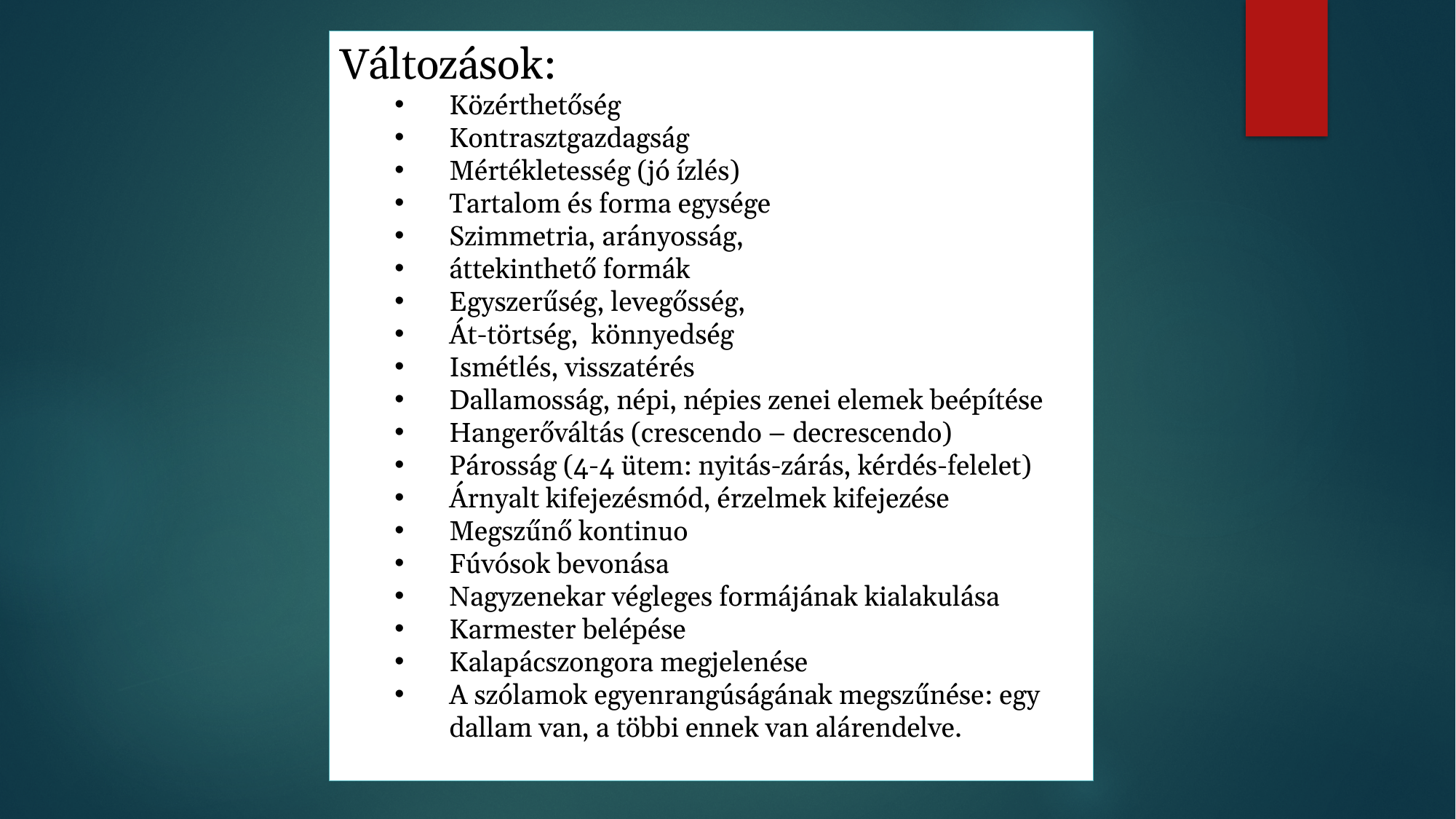

Változások:
Közérthetőség
Kontrasztgazdagság
Mértékletesség (jó ízlés)
Tartalom és forma egysége
Szimmetria, arányosság,
áttekinthető formák
Egyszerűség, levegősség,
Át-törtség,  könnyedség
Ismétlés, visszatérés
Dallamosság, népi, népies zenei elemek beépítése
Hangerőváltás (crescendo – decrescendo)
Párosság (4-4 ütem: nyitás-zárás, kérdés-felelet)
Árnyalt kifejezésmód, érzelmek kifejezése
Megszűnő kontinuo
Fúvósok bevonása
Nagyzenekar végleges formájának kialakulása
Karmester belépése
Kalapácszongora megjelenése
A szólamok egyenrangúságának megszűnése: egy dallam van, a többi ennek van alárendelve.